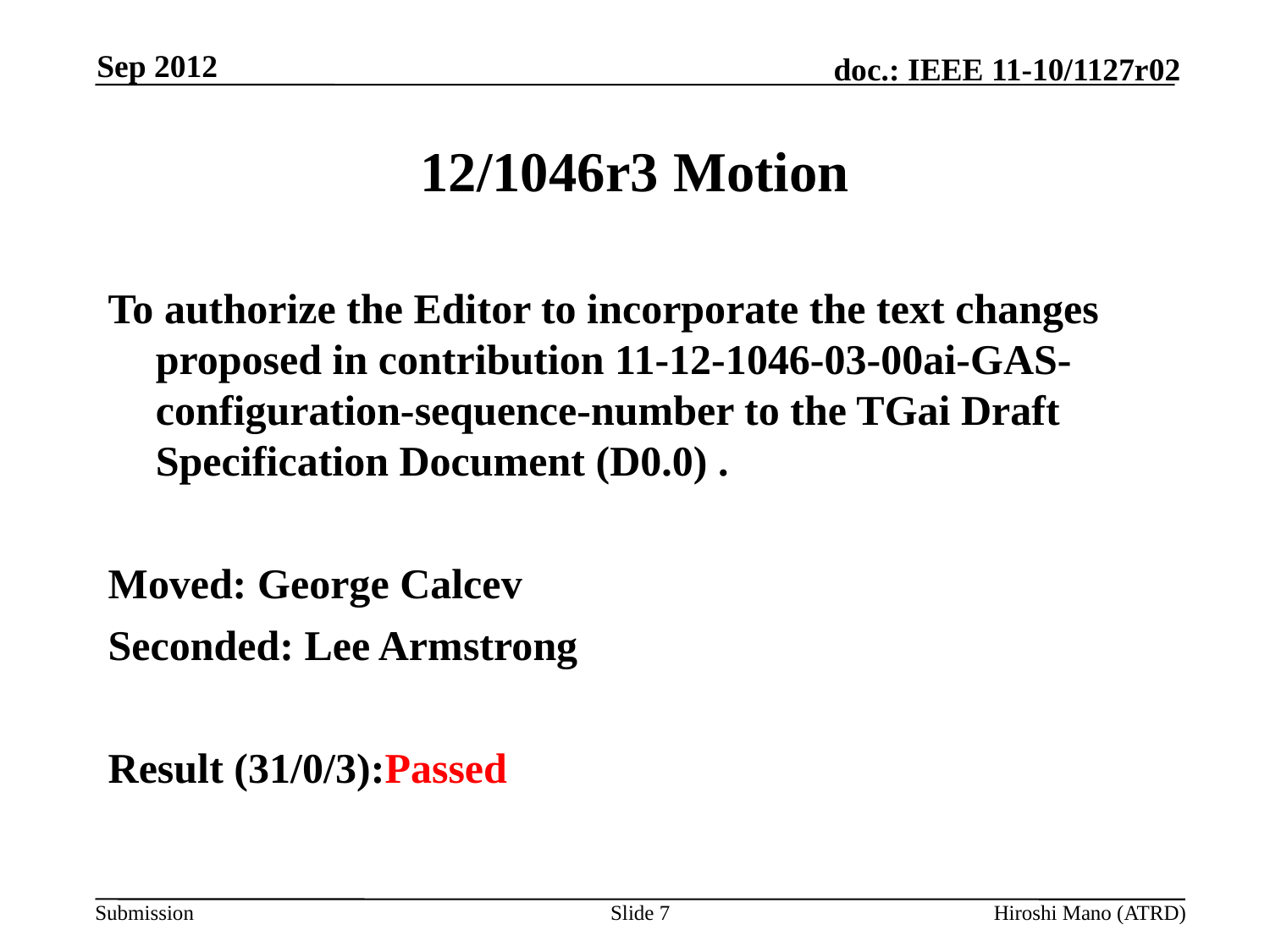

Sep 2012
# 12/1046r3 Motion
To authorize the Editor to incorporate the text changes proposed in contribution 11-12-1046-03-00ai-GAS-configuration-sequence-number to the TGai Draft Specification Document (D0.0) .

Moved: George Calcev
Seconded: Lee Armstrong

Result (31/0/3):Passed
Slide 7
Hiroshi Mano (ATRD)